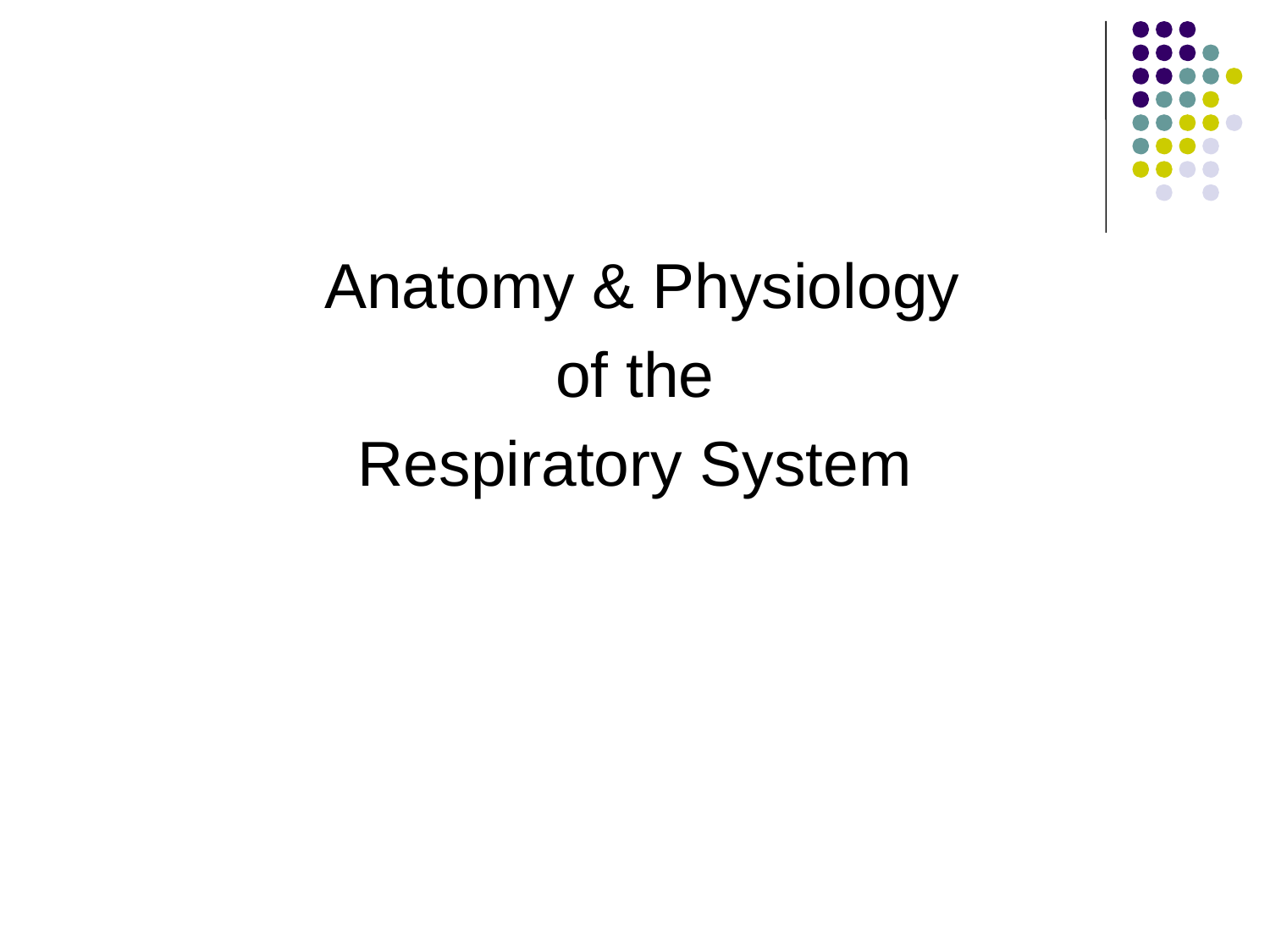

#
 Anatomy & Physiology
 of the
Respiratory System